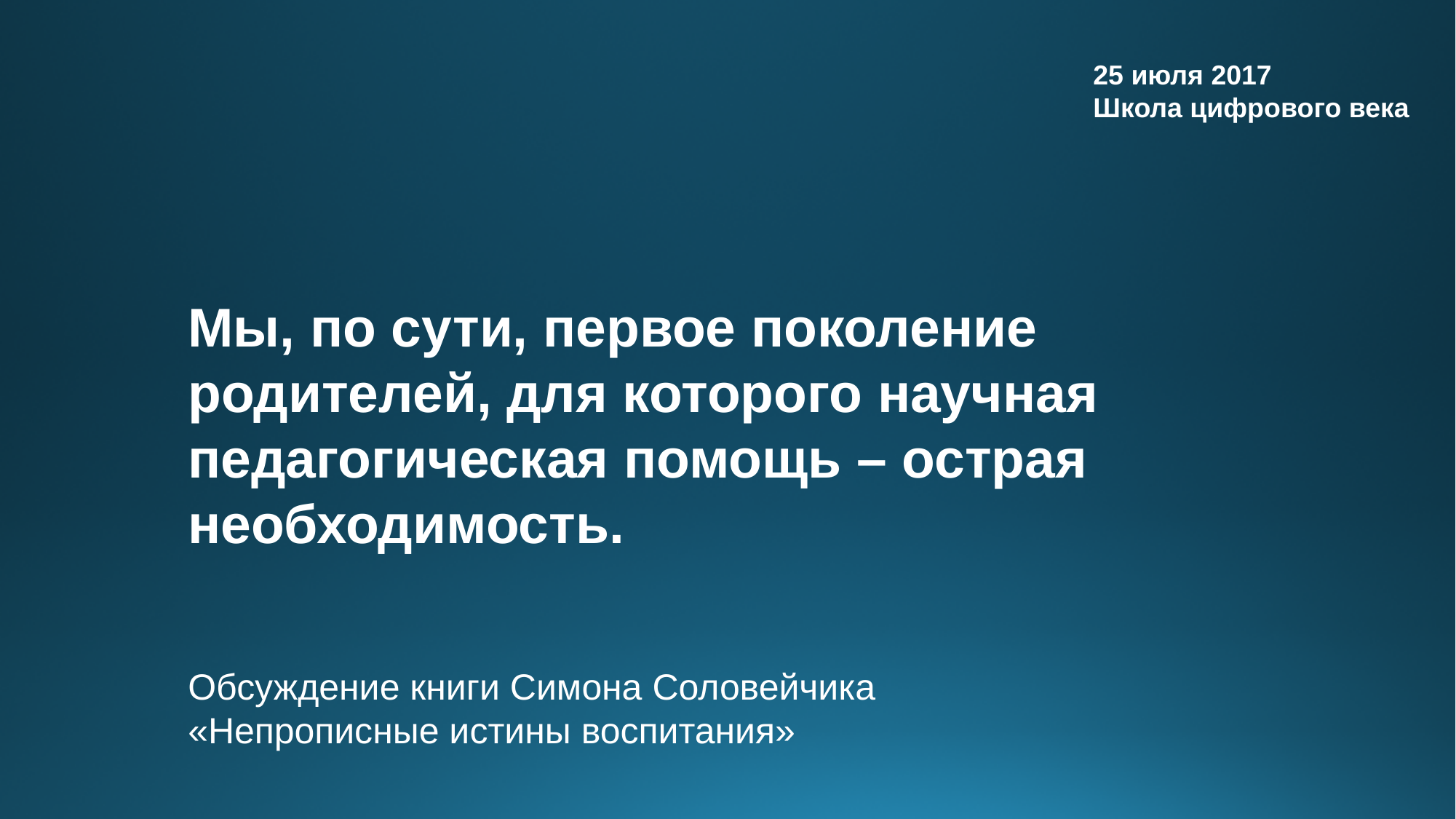

25 июля 2017
Школа цифрового века
Мы, по сути, первое поколение родителей, для которого научная педагогическая помощь – острая необходимость.
Обсуждение книги Симона Соловейчика
«Непрописные истины воспитания»